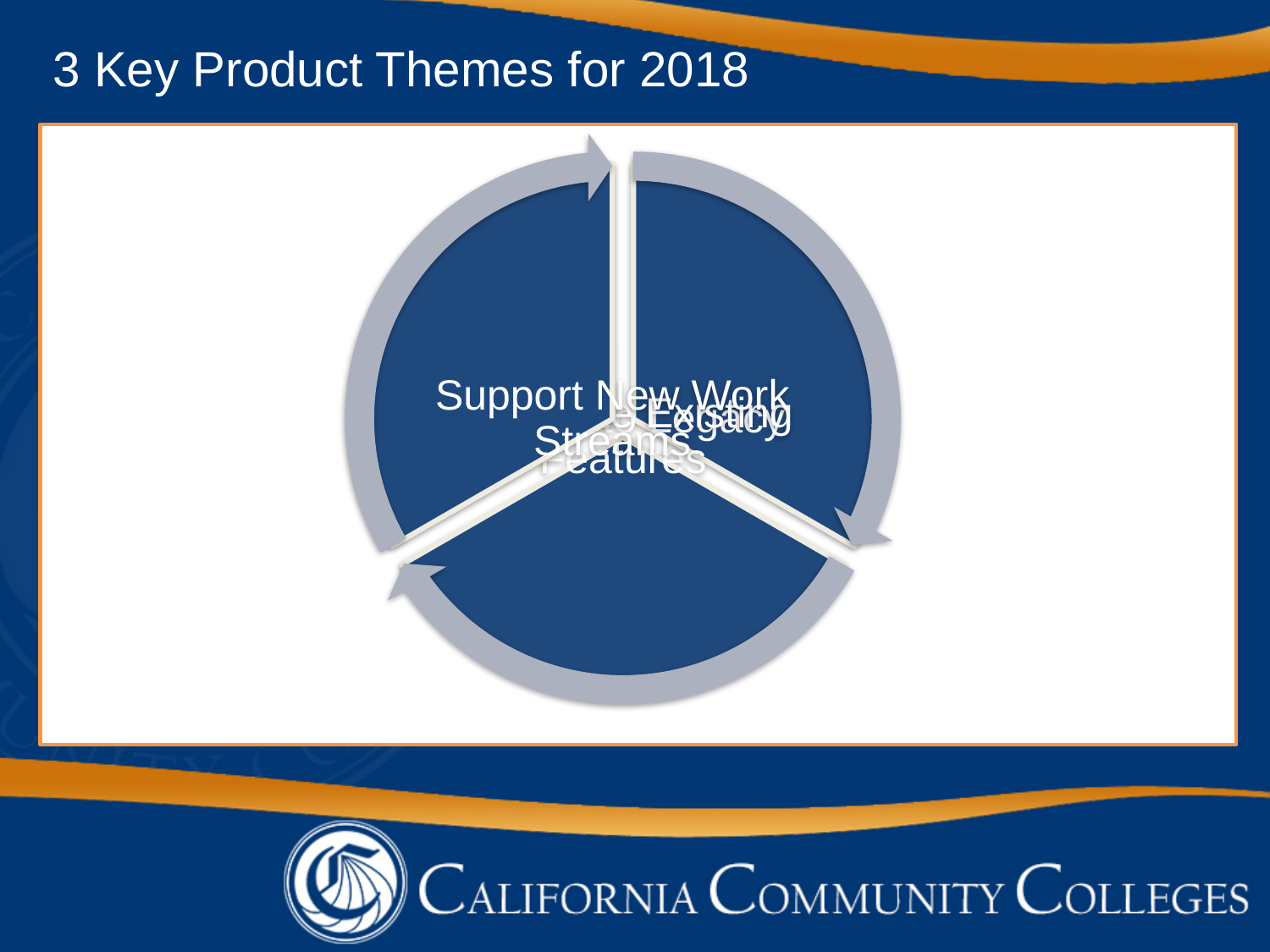

# 3 Key Product Themes for 2018
Parity to Legacy
Complete Existing Features
Support New Work Streams